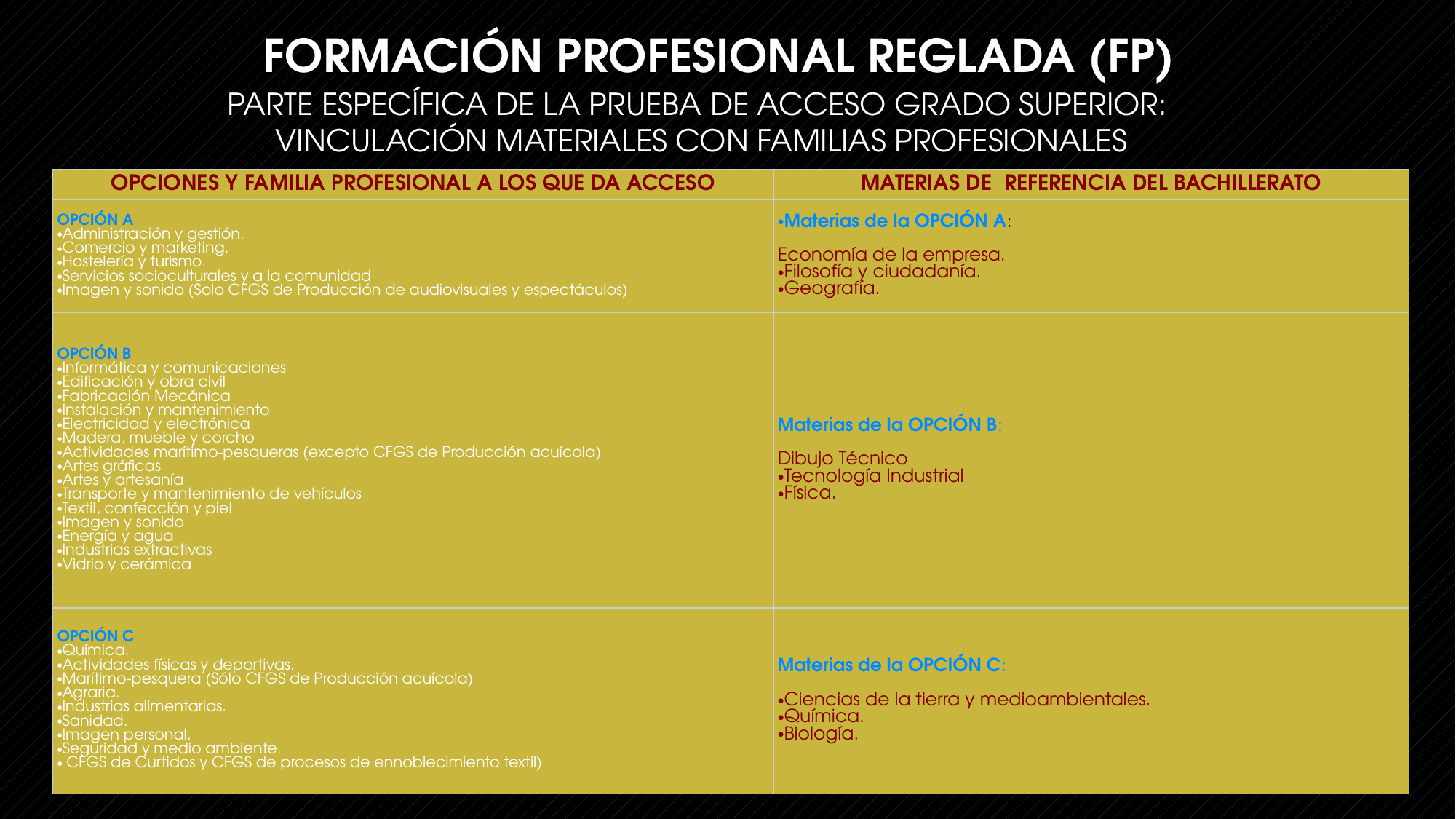

# Formación profesional reglada (FP)
PARTE ESPECÍFICA DE LA PRUEBA DE ACCESO GRADO SUPERIOR:
VINCULACIÓN MATERIALES CON FAMILIAS PROFESIONALES
| OPCIONES Y FAMILIA PROFESIONAL A LOS QUE DA ACCESO | MATERIAS DE  REFERENCIA DEL BACHILLERATO |
| --- | --- |
| OPCIÓN A Administración y gestión. Comercio y marketing. Hostelería y turismo. Servicios socioculturales y a la comunidad Imagen y sonido (Solo CFGS de Producción de audiovisuales y espectáculos) | Materias de la OPCIÓN A: Economía de la empresa. Filosofía y ciudadanía. Geografía. |
| OPCIÓN B Informática y comunicaciones Edificación y obra civil Fabricación Mecánica Instalación y mantenimiento Electricidad y electrónica Madera, mueble y corcho Actividades marítimo-pesqueras (excepto CFGS de Producción acuícola) Artes gráficas Artes y artesanía Transporte y mantenimiento de vehículos Textil, confección y piel Imagen y sonido  Energía y agua Industrias extractivas Vidrio y cerámica | Materias de la OPCIÓN B: Dibujo Técnico  Tecnología Industrial    Física. |
| OPCIÓN C Química. Actividades físicas y deportivas. Marítimo-pesquera (Sólo CFGS de Producción acuícola) Agraria. Industrias alimentarias. Sanidad. Imagen personal. Seguridad y medio ambiente. CFGS de Curtidos y CFGS de procesos de ennoblecimiento textil) | Materias de la OPCIÓN C: Ciencias de la tierra y medioambientales. Química. Biología. |